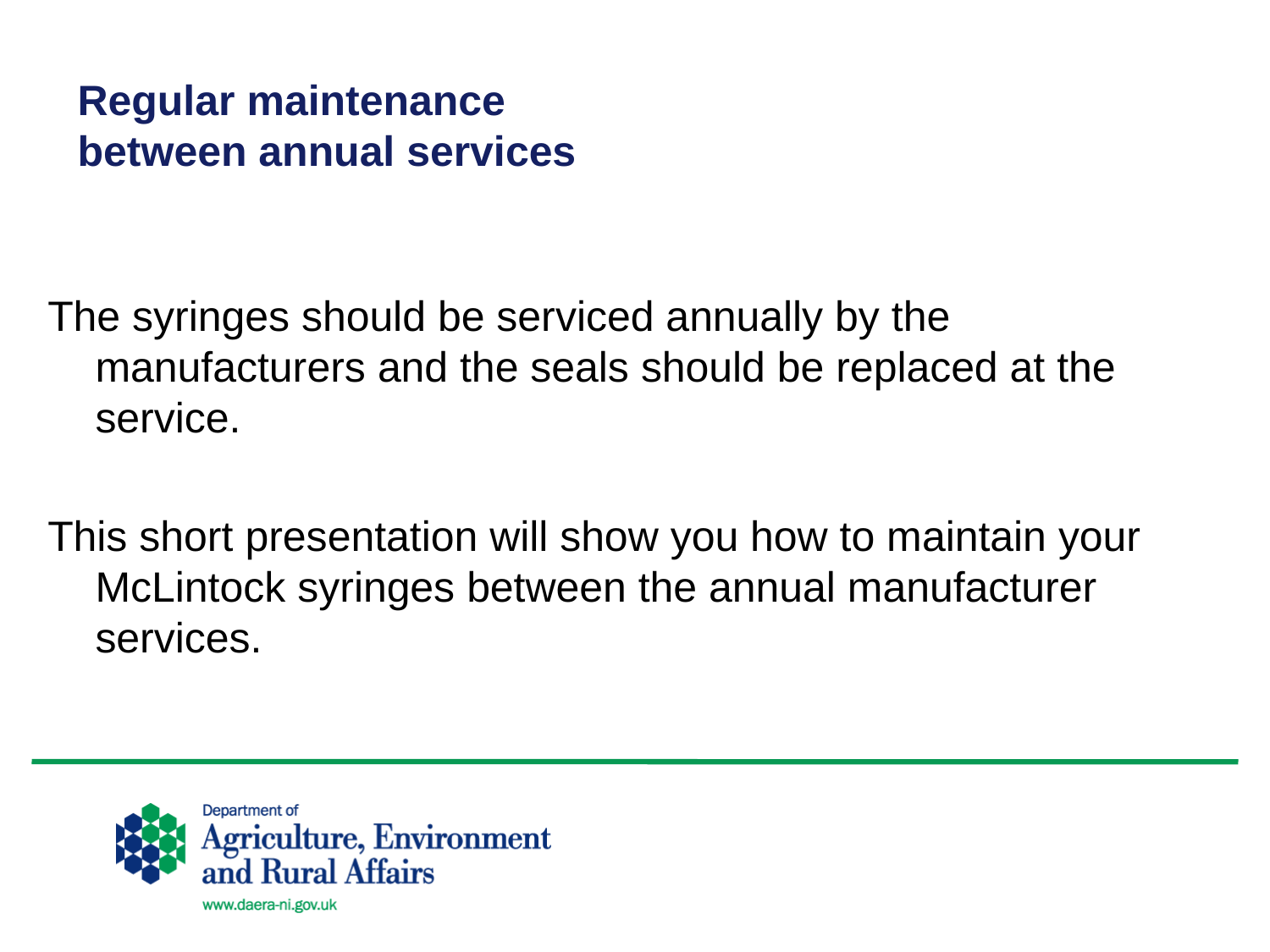

# Regular maintenance between annual services

The syringes should be serviced annually by the manufacturers and the seals should be replaced at the service.

This short presentation will show you how to maintain your McLintock syringes between the annual manufacturer services.